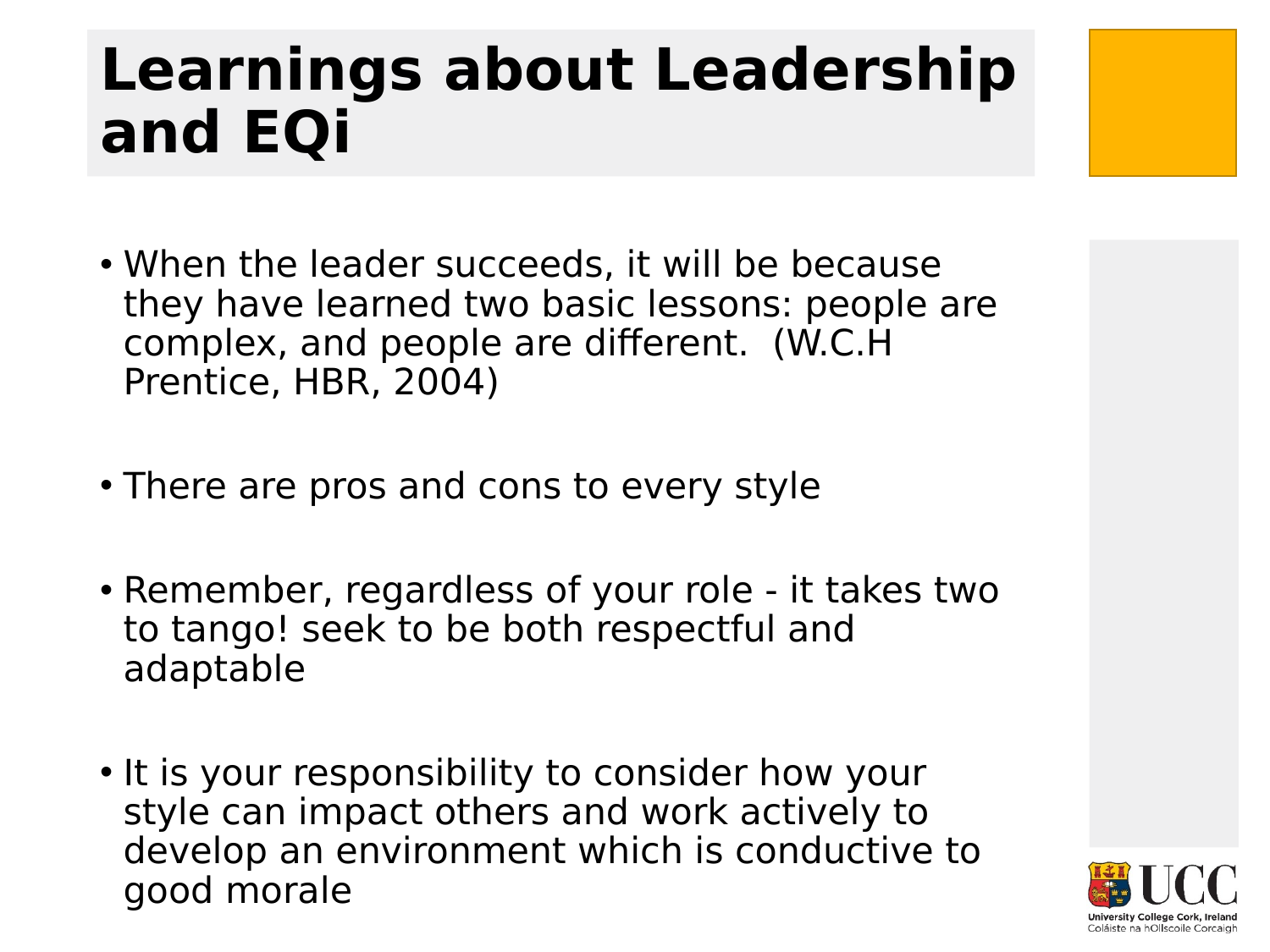

# Learnings about Leadership and EQi
When the leader succeeds, it will be because they have learned two basic lessons: people are complex, and people are different.  (W.C.H Prentice, HBR, 2004)

There are pros and cons to every style​

Remember, regardless of your role - it takes two to tango!​ seek to be both respectful and adaptable

It is your responsibility to consider how your style can impact others and work actively to develop an environment which is conductive to good morale